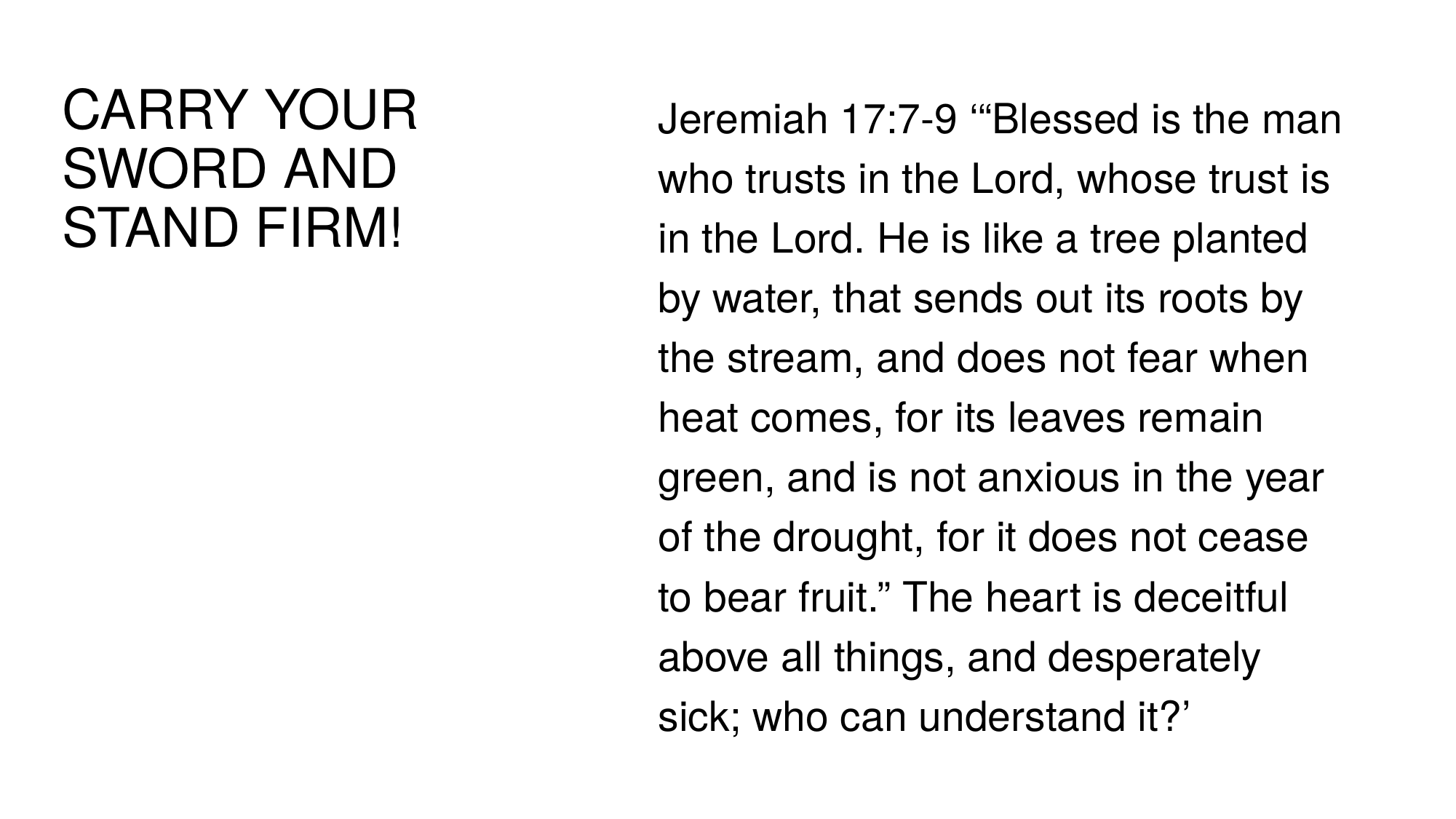

# Carry your sword and stand firm!
Jeremiah 17:7-9 ‘“Blessed is the man who trusts in the Lord, whose trust is in the Lord. He is like a tree planted by water, that sends out its roots by the stream, and does not fear when heat comes, for its leaves remain green, and is not anxious in the year of the drought, for it does not cease to bear fruit.” The heart is deceitful above all things, and desperately sick; who can understand it?’